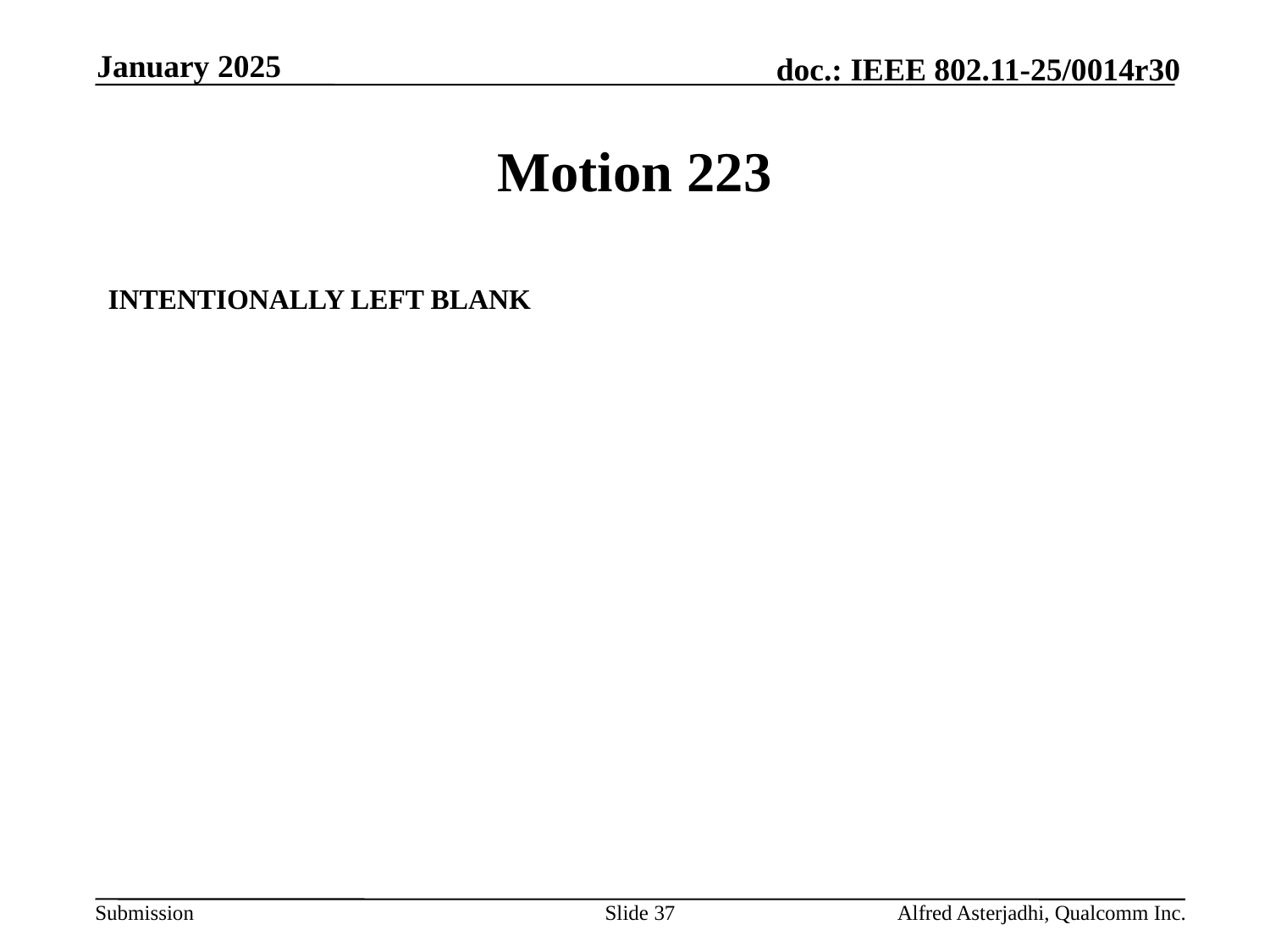

January 2025
# Motion 223
INTENTIONALLY LEFT BLANK

Slide 37
Alfred Asterjadhi, Qualcomm Inc.